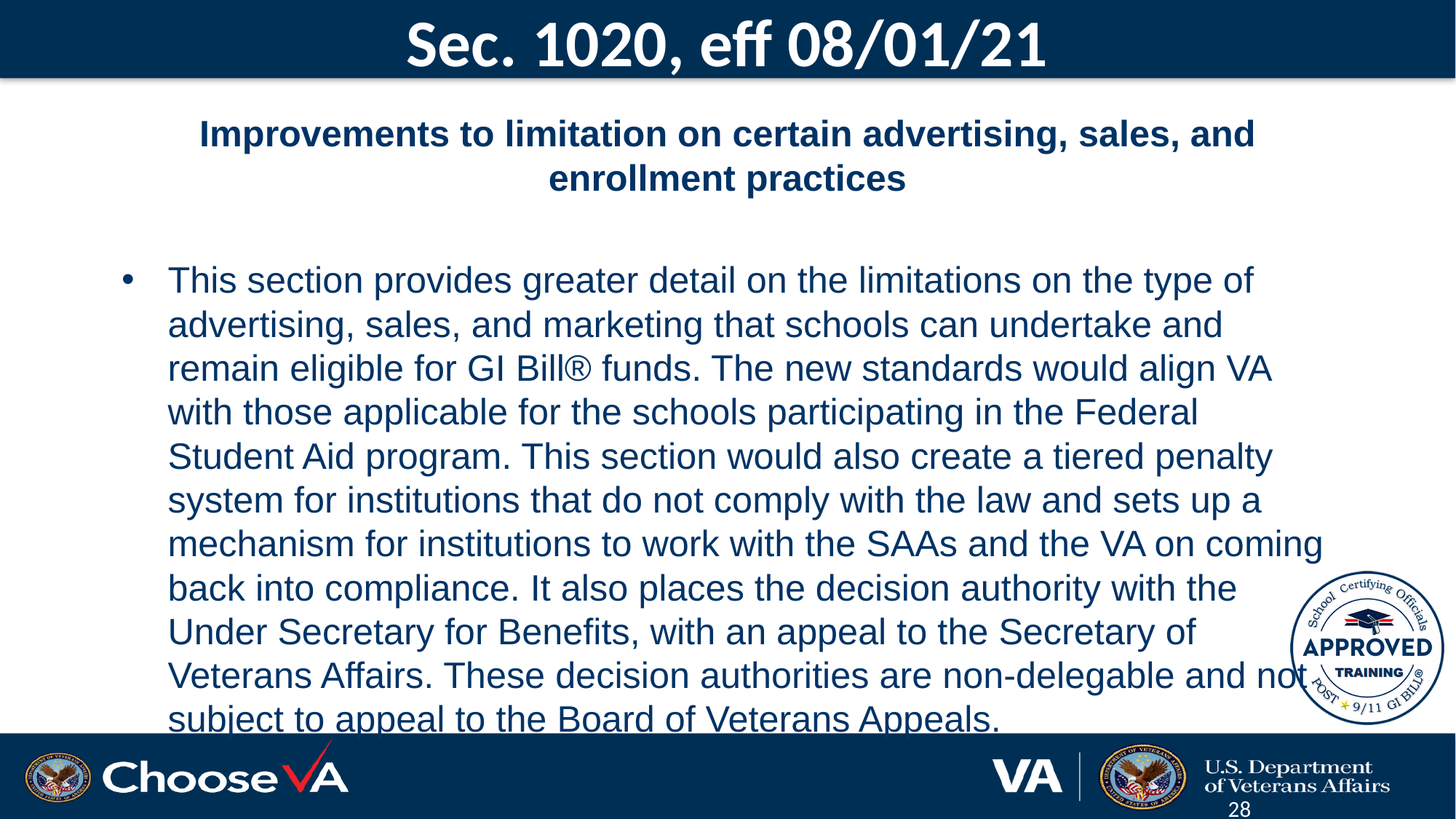

# Sec. 1020, eff 08/01/21
Improvements to limitation on certain advertising, sales, and enrollment practices

This section provides greater detail on the limitations on the type of advertising, sales, and marketing that schools can undertake and remain eligible for GI Bill® funds. The new standards would align VA with those applicable for the schools participating in the Federal Student Aid program. This section would also create a tiered penalty system for institutions that do not comply with the law and sets up a mechanism for institutions to work with the SAAs and the VA on coming back into compliance. It also places the decision authority with the Under Secretary for Benefits, with an appeal to the Secretary of Veterans Affairs. These decision authorities are non-delegable and not subject to appeal to the Board of Veterans Appeals.
28